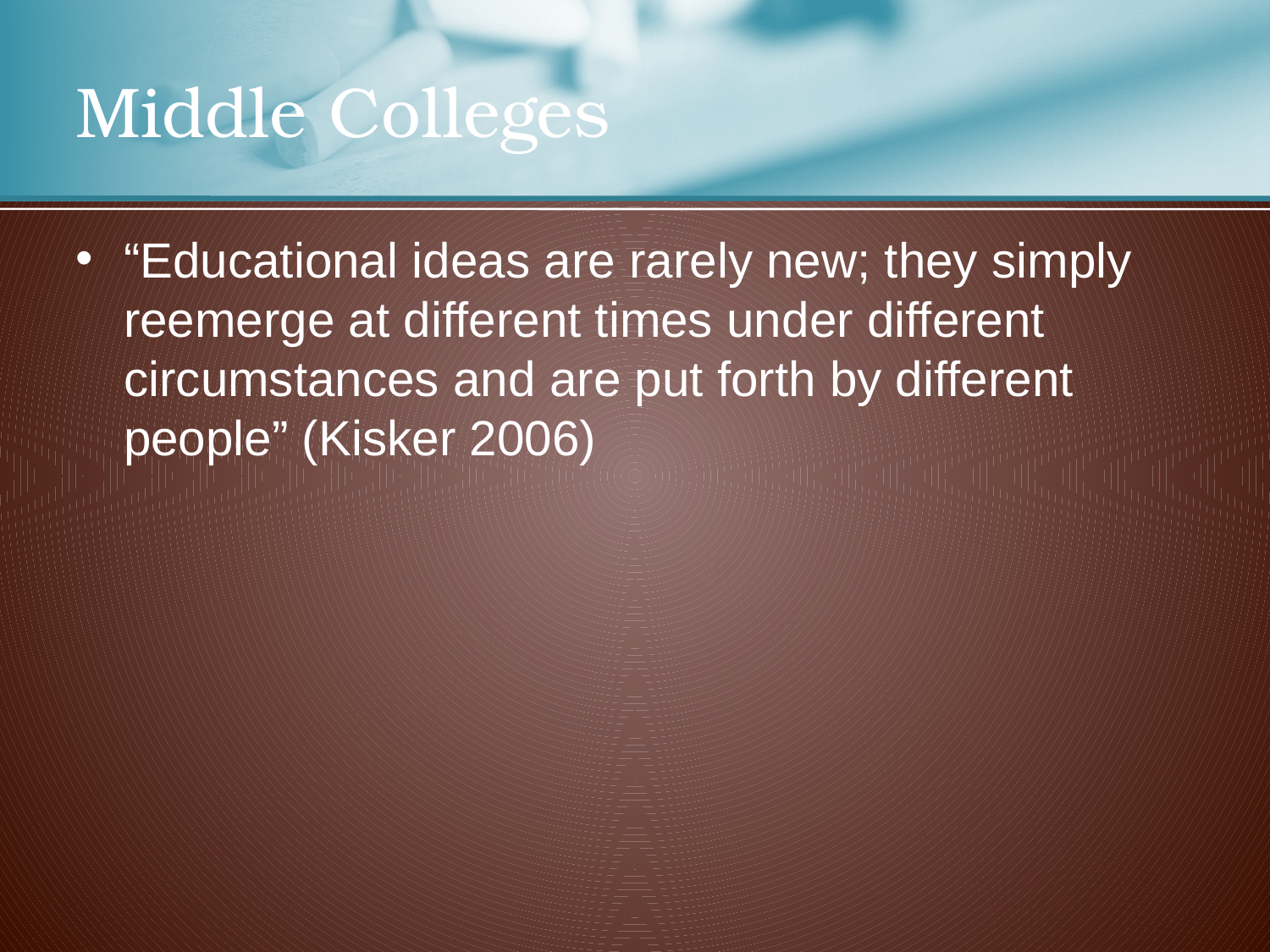

# Middle Colleges
“Educational ideas are rarely new; they simply reemerge at different times under different circumstances and are put forth by different people” (Kisker 2006)